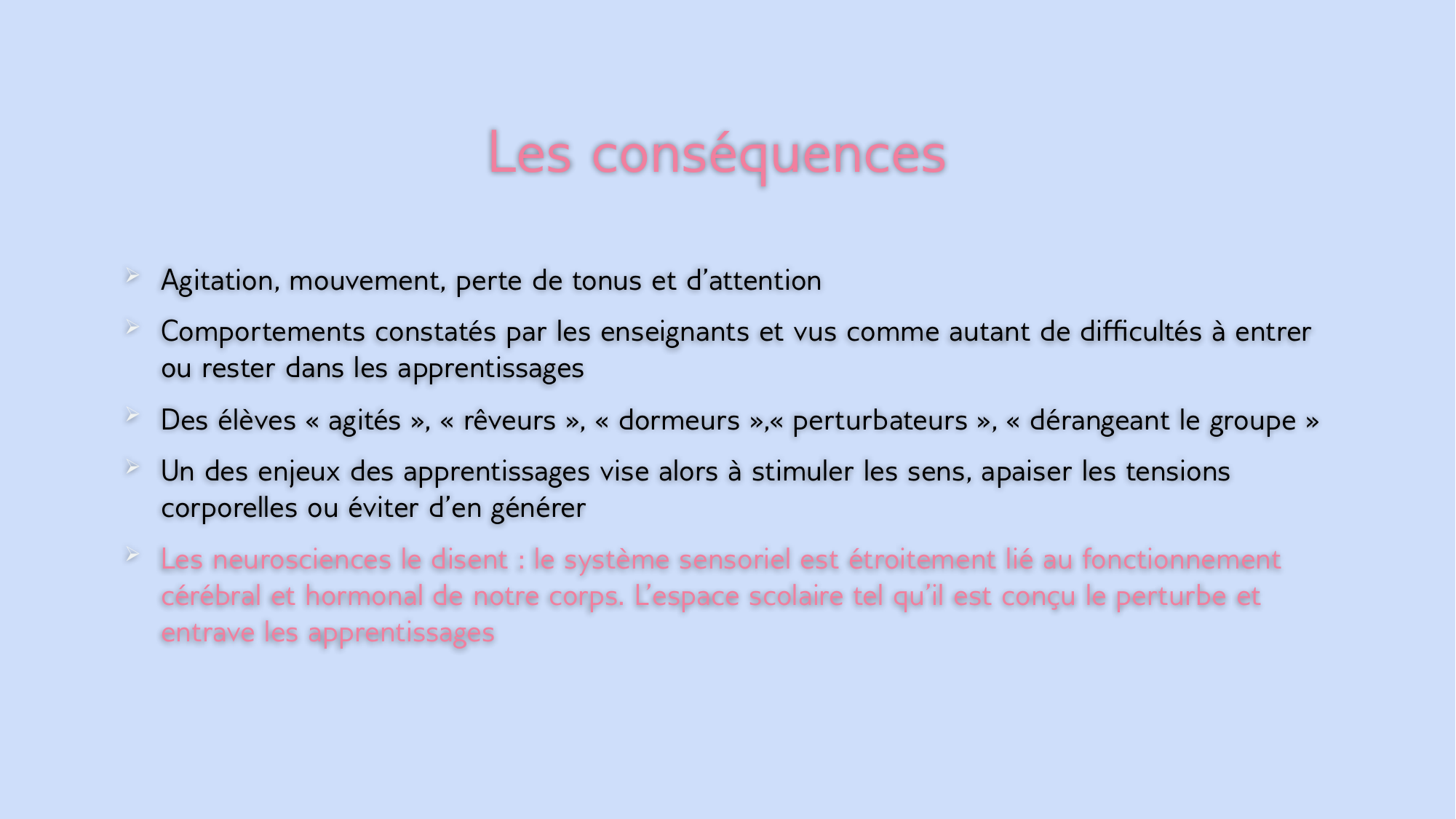

# Les conséquences
Agitation, mouvement, perte de tonus et d’attention
Comportements constatés par les enseignants et vus comme autant de difficultés à entrer ou rester dans les apprentissages
Des élèves « agités », « rêveurs », « dormeurs »,« perturbateurs », « dérangeant le groupe »
Un des enjeux des apprentissages vise alors à stimuler les sens, apaiser les tensions corporelles ou éviter d’en générer
Les neurosciences le disent : le système sensoriel est étroitement lié au fonctionnement cérébral et hormonal de notre corps. L’espace scolaire tel qu’il est conçu le perturbe et entrave les apprentissages